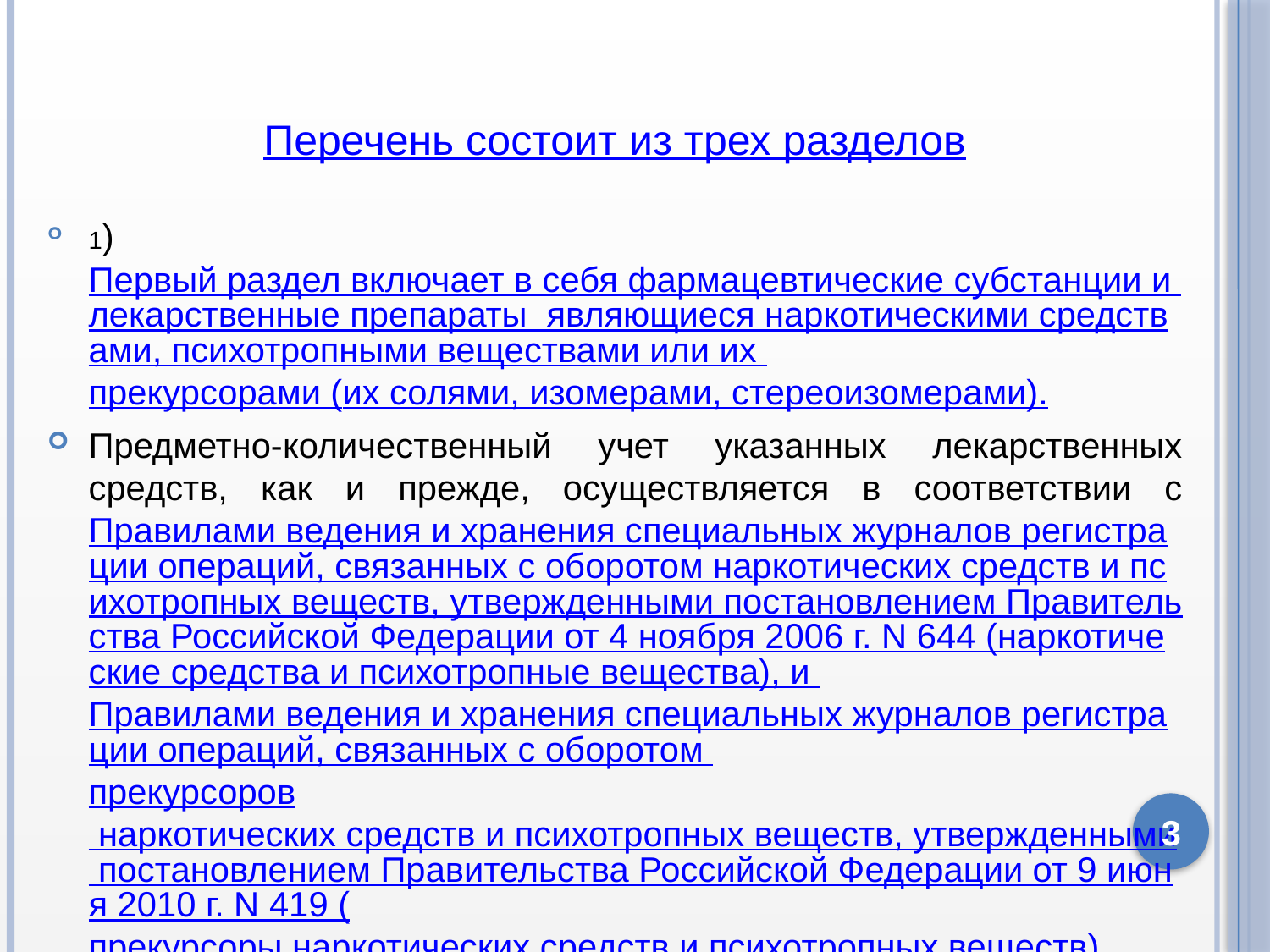

Перечень состоит из трех разделов

1) Первый раздел включает в себя фармацевтические субстанции и лекарственные препараты  являющиеся наркотическими средствами, психотропными веществами или их прекурсорами (их солями, изомерами, стереоизомерами).
Предметно-количественный учет указанных лекарственных средств, как и прежде, осуществляется в соответствии с Правилами ведения и хранения специальных журналов регистрации операций, связанных с оборотом наркотических средств и психотропных веществ, утвержденными постановлением Правительства Российской Федерации от 4 ноября 2006 г. N 644 (наркотические средства и психотропные вещества), и Правилами ведения и хранения специальных журналов регистрации операций, связанных с оборотом прекурсоров наркотических средств и психотропных веществ, утвержденными постановлением Правительства Российской Федерации от 9 июня 2010 г. N 419 (прекурсоры наркотических средств и психотропных веществ).

3